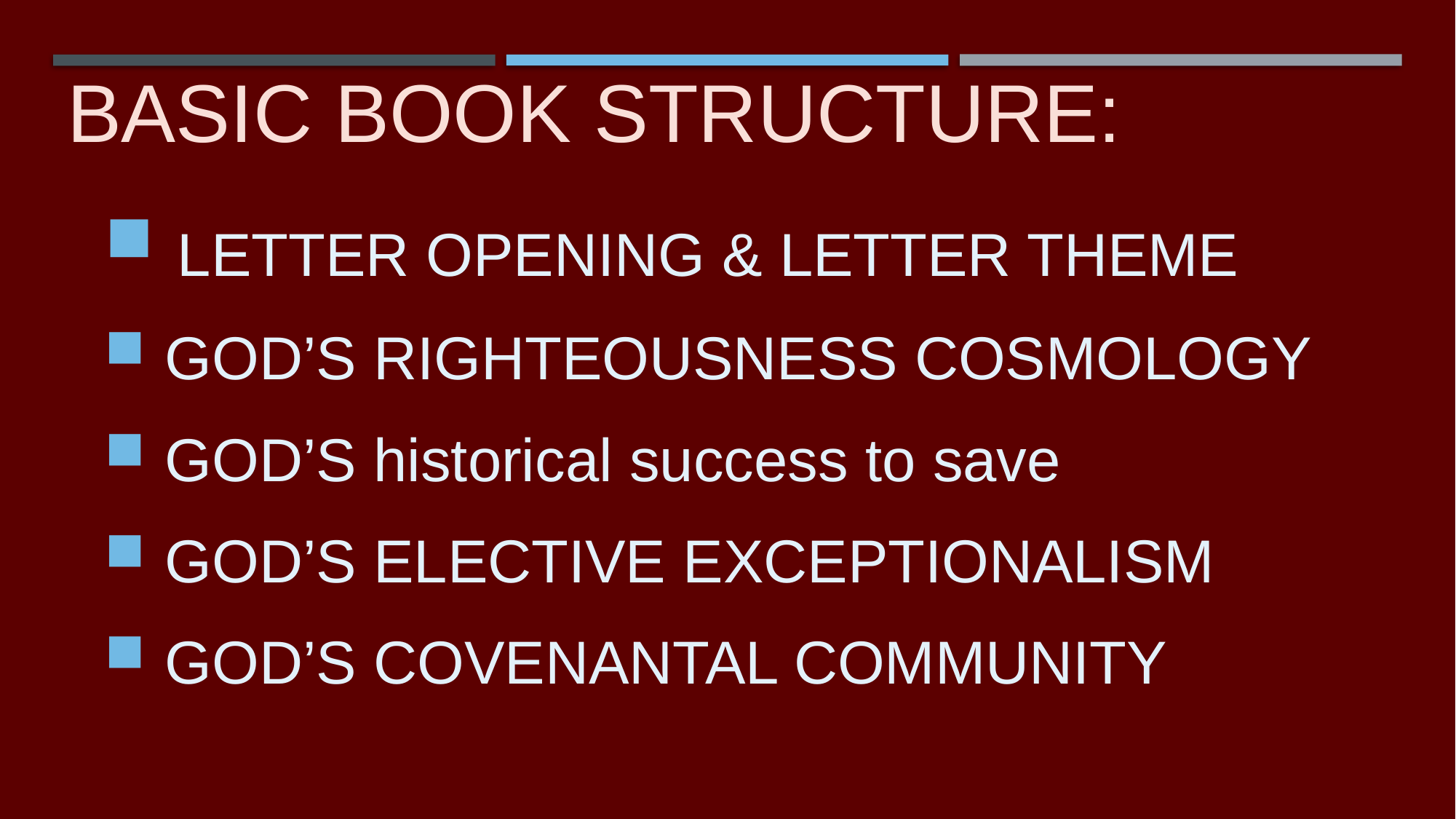

# Basic Book Structure:
 LETTER OPENING & LETTER THEME
 GOD’S RIGHTEOUSNESS COSMOLOGY
 GOD’S historical success to save
 GOD’S ELECTIVE EXCEPTIONALISM
 GOD’S COVENANTAL COMMUNITY